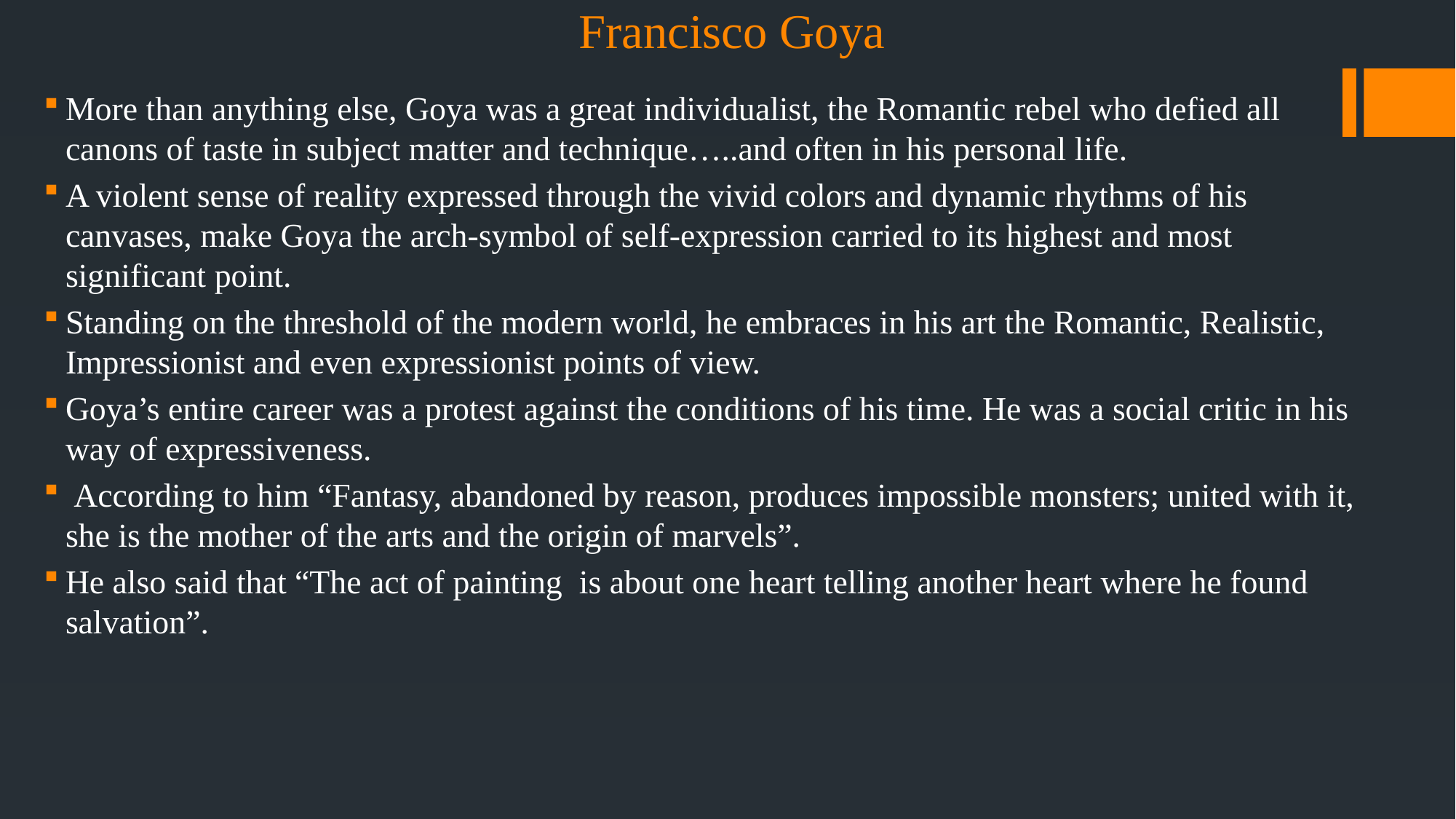

# Francisco Goya
More than anything else, Goya was a great individualist, the Romantic rebel who defied all canons of taste in subject matter and technique…..and often in his personal life.
A violent sense of reality expressed through the vivid colors and dynamic rhythms of his canvases, make Goya the arch-symbol of self-expression carried to its highest and most significant point.
Standing on the threshold of the modern world, he embraces in his art the Romantic, Realistic, Impressionist and even expressionist points of view.
Goya’s entire career was a protest against the conditions of his time. He was a social critic in his way of expressiveness.
 According to him “Fantasy, abandoned by reason, produces impossible monsters; united with it, she is the mother of the arts and the origin of marvels”.
He also said that “The act of painting  is about one heart telling another heart where he found salvation”.